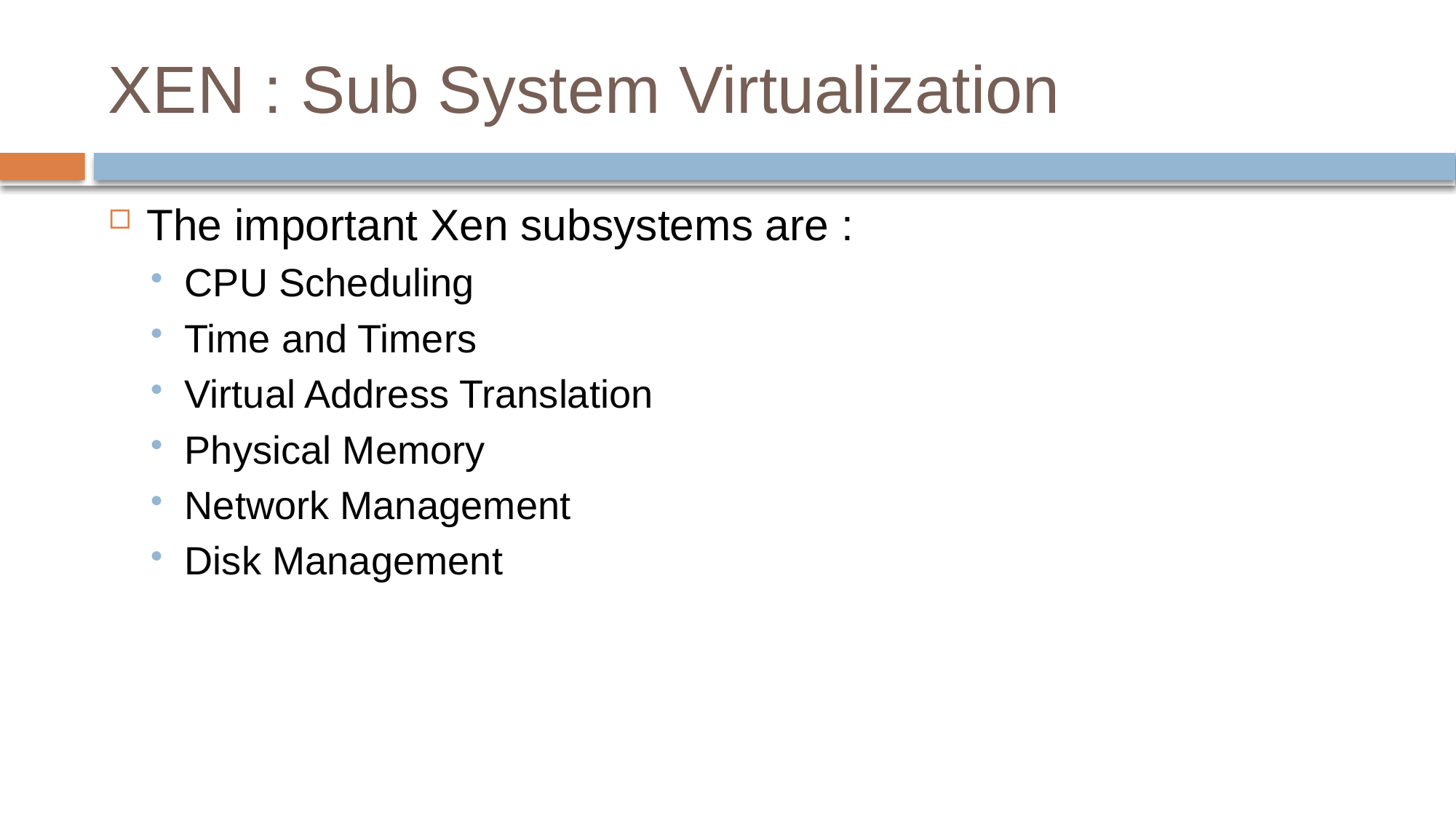

# XEN : Sub System Virtualization
The important Xen subsystems are :
CPU Scheduling
Time and Timers
Virtual Address Translation
Physical Memory
Network Management
Disk Management